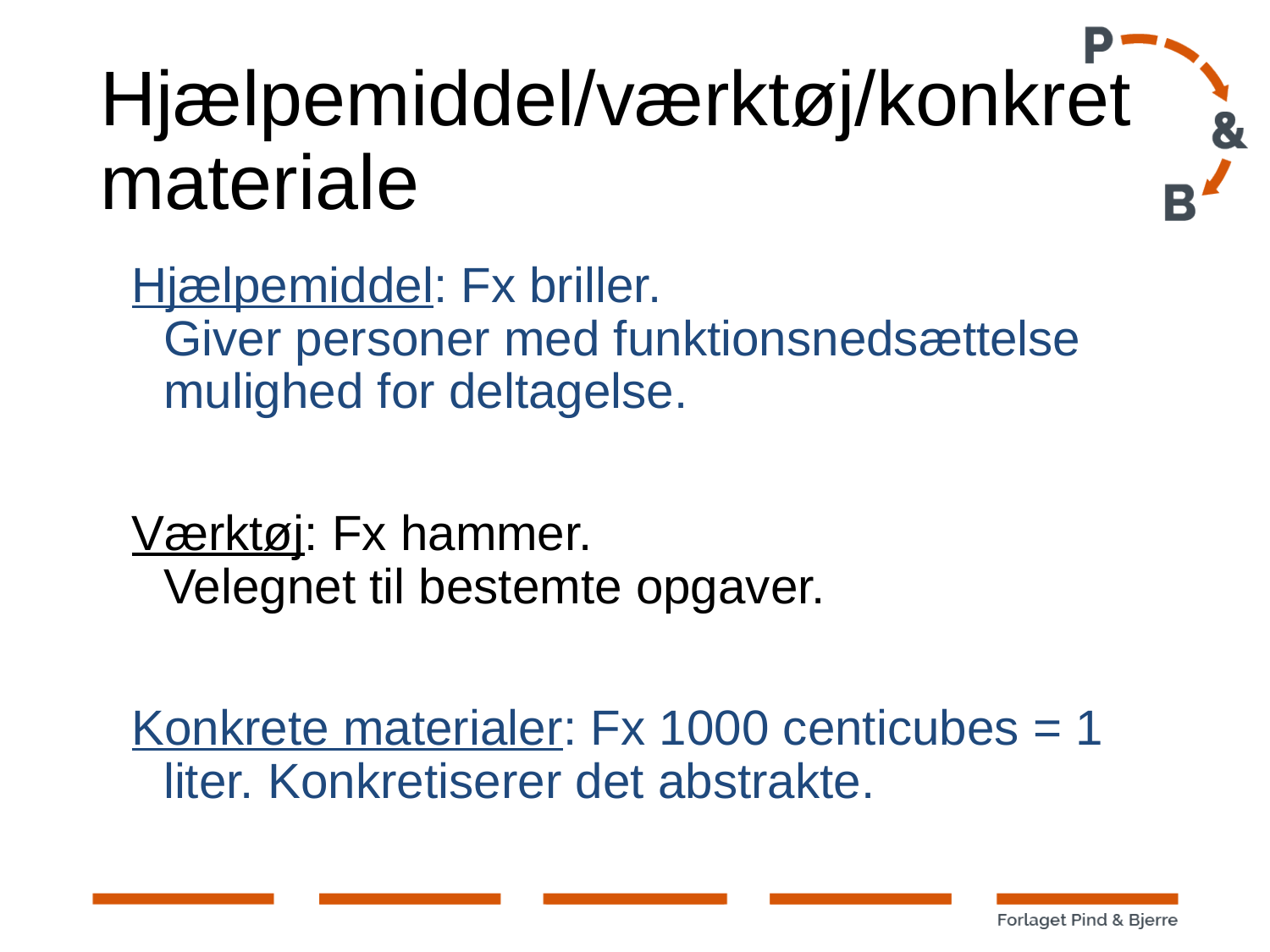

# Hjælpemiddel/værktøj/konkret materiale
Hjælpemiddel: Fx briller.
Giver personer med funktionsnedsættelse mulighed for deltagelse.

Værktøj: Fx hammer.
Velegnet til bestemte opgaver.

Konkrete materialer: Fx 1000 centicubes = 1 liter. Konkretiserer det abstrakte.